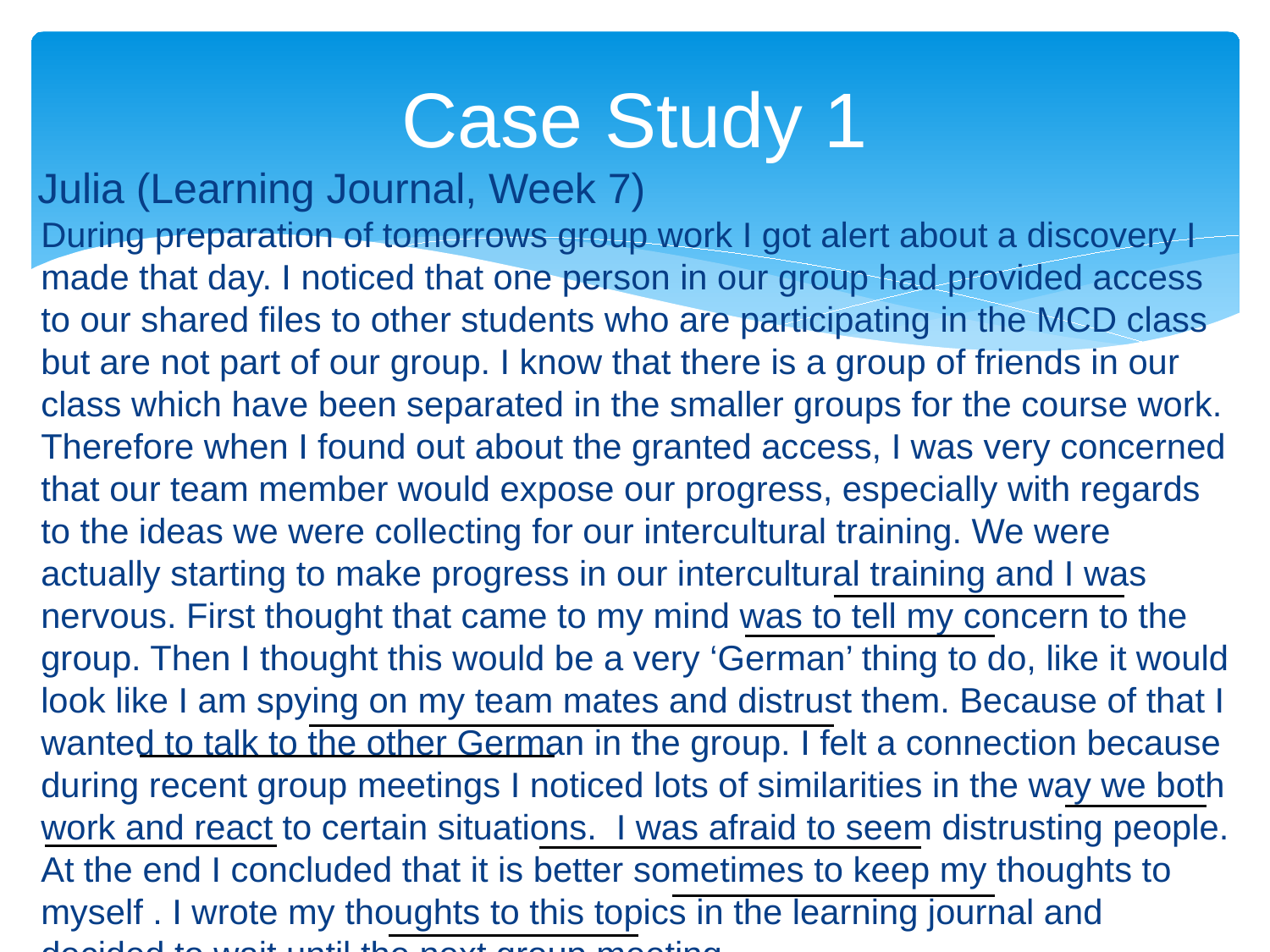

# Case Study 1
Julia (Learning Journal, Week 7)
During preparation of tomorrows group work I got alert about a discovery I made that day. I noticed that one person in our group had provided access to our shared files to other students who are participating in the MCD class but are not part of our group. I know that there is a group of friends in our class which have been separated in the smaller groups for the course work. Therefore when I found out about the granted access, I was very concerned that our team member would expose our progress, especially with regards to the ideas we were collecting for our intercultural training. We were actually starting to make progress in our intercultural training and I was nervous. First thought that came to my mind was to tell my concern to the group. Then I thought this would be a very ‘German’ thing to do, like it would look like I am spying on my team mates and distrust them. Because of that I wanted to talk to the other German in the group. I felt a connection because during recent group meetings I noticed lots of similarities in the way we both work and react to certain situations.  I was afraid to seem distrusting people. At the end I concluded that it is better sometimes to keep my thoughts to myself . I wrote my thoughts to this topics in the learning journal and decided to wait until the next group meeting.